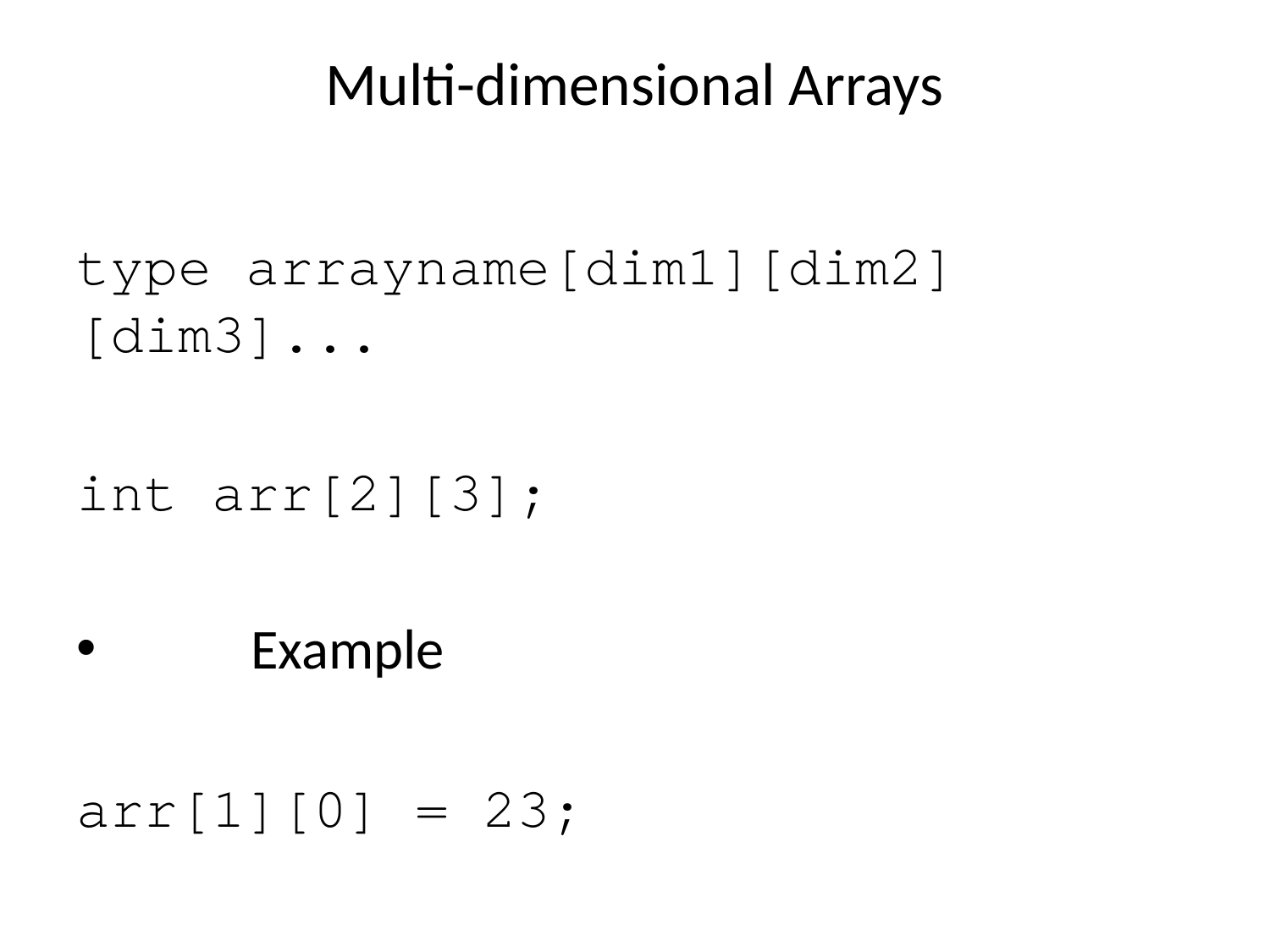

# Multi-dimensional Arrays
type arrayname[dim1][dim2][dim3]...

int arr[2][3];

	Example

arr[1][0] = 23;